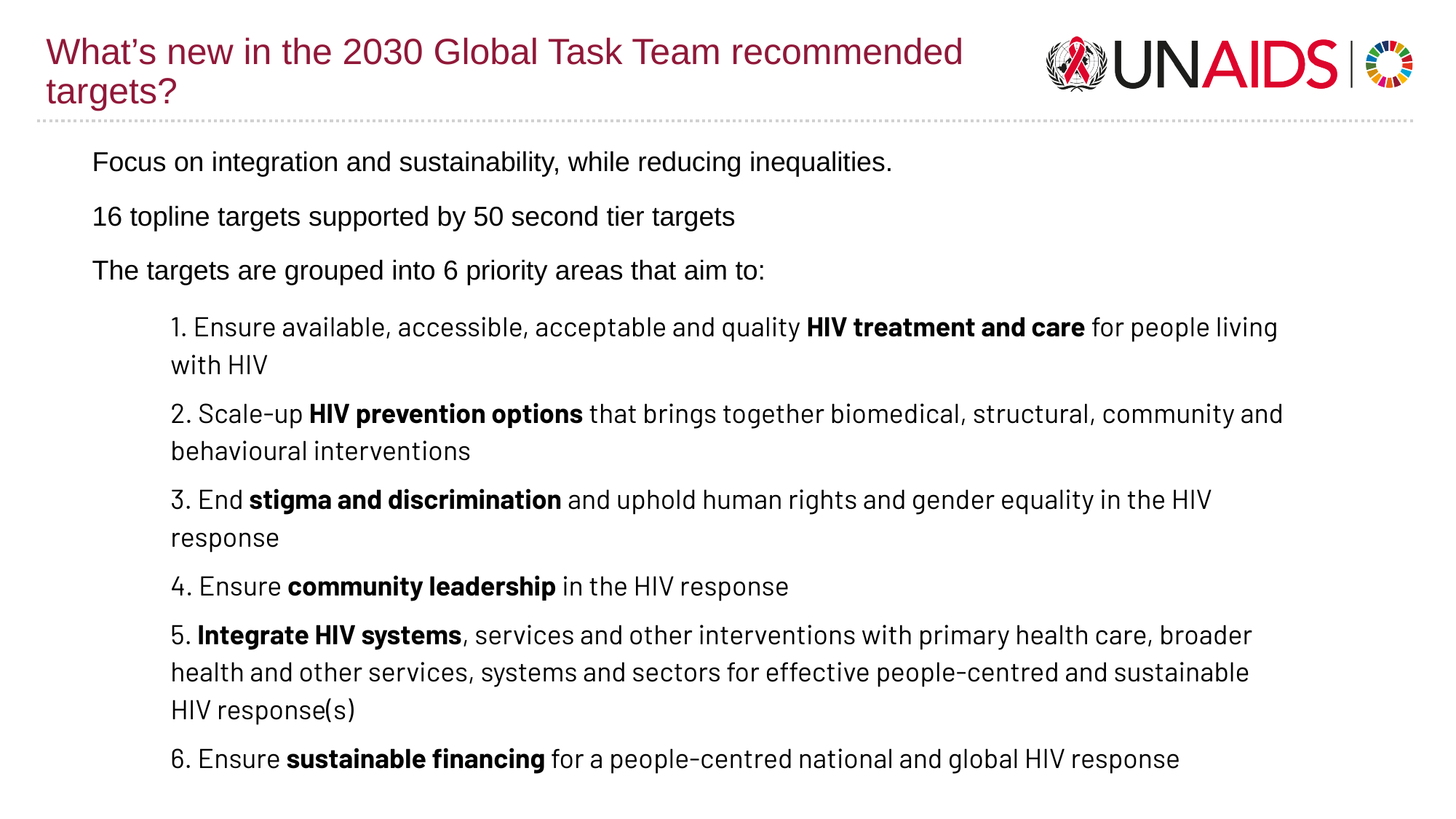

# What’s new in the 2030 Global Task Team recommended targets?
Focus on integration and sustainability, while reducing inequalities.
16 topline targets supported by 50 second tier targets
The targets are grouped into 6 priority areas that aim to:

| 1. Ensure available, accessible, acceptable and quality HIV treatment and care for people living with HIV |
| --- |
| 2. Scale-up HIV prevention options that brings together biomedical, structural, community and behavioural interventions |
| 3. End stigma and discrimination and uphold human rights and gender equality in the HIV response |
| 4. Ensure community leadership in the HIV response |
| 5. Integrate HIV systems, services and other interventions with primary health care, broader health and other services, systems and sectors for effective people-centred and sustainable HIV response(s) |
| 6. Ensure sustainable financing for a people-centred national and global HIV response |